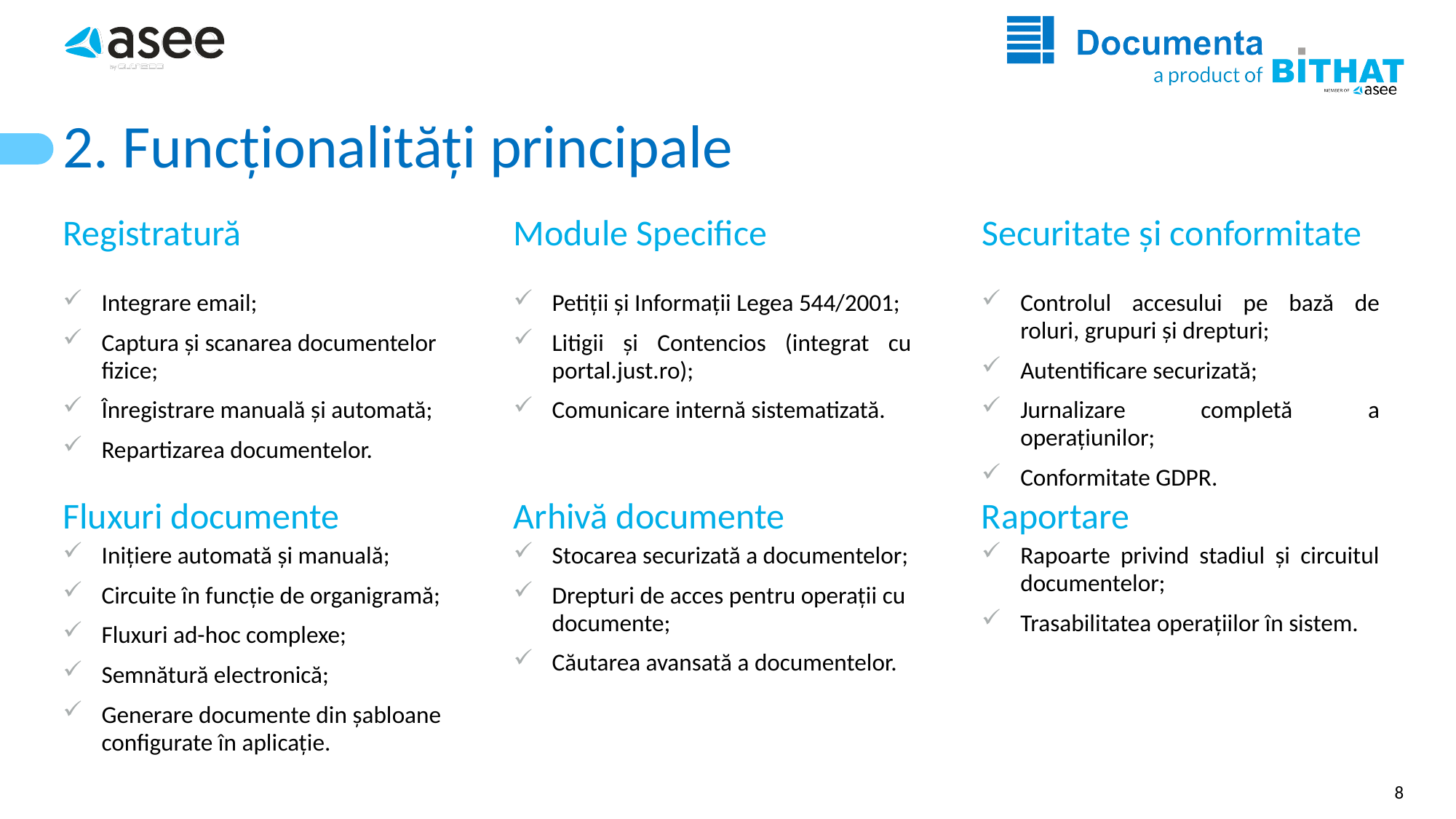

# 2. Funcționalități principale
Registratură
Module Specifice
Securitate și conformitate
Integrare email;
Captura și scanarea documentelor fizice;
Înregistrare manuală și automată;
Repartizarea documentelor.

Petiții și Informații Legea 544/2001;
Litigii și Contencios (integrat cu portal.just.ro);
Comunicare internă sistematizată.

Controlul accesului pe bază de roluri, grupuri și drepturi;
Autentificare securizată;
Jurnalizare completă a operațiunilor;
Conformitate GDPR.
Fluxuri documente
Arhivă documente
Raportare
Inițiere automată și manuală;
Circuite în funcție de organigramă;
Fluxuri ad-hoc complexe;
Semnătură electronică;
Generare documente din șabloane configurate în aplicație.

Stocarea securizată a documentelor;
Drepturi de acces pentru operații cu documente;
Căutarea avansată a documentelor.

Rapoarte privind stadiul și circuitul documentelor;
Trasabilitatea operațiilor în sistem.

8